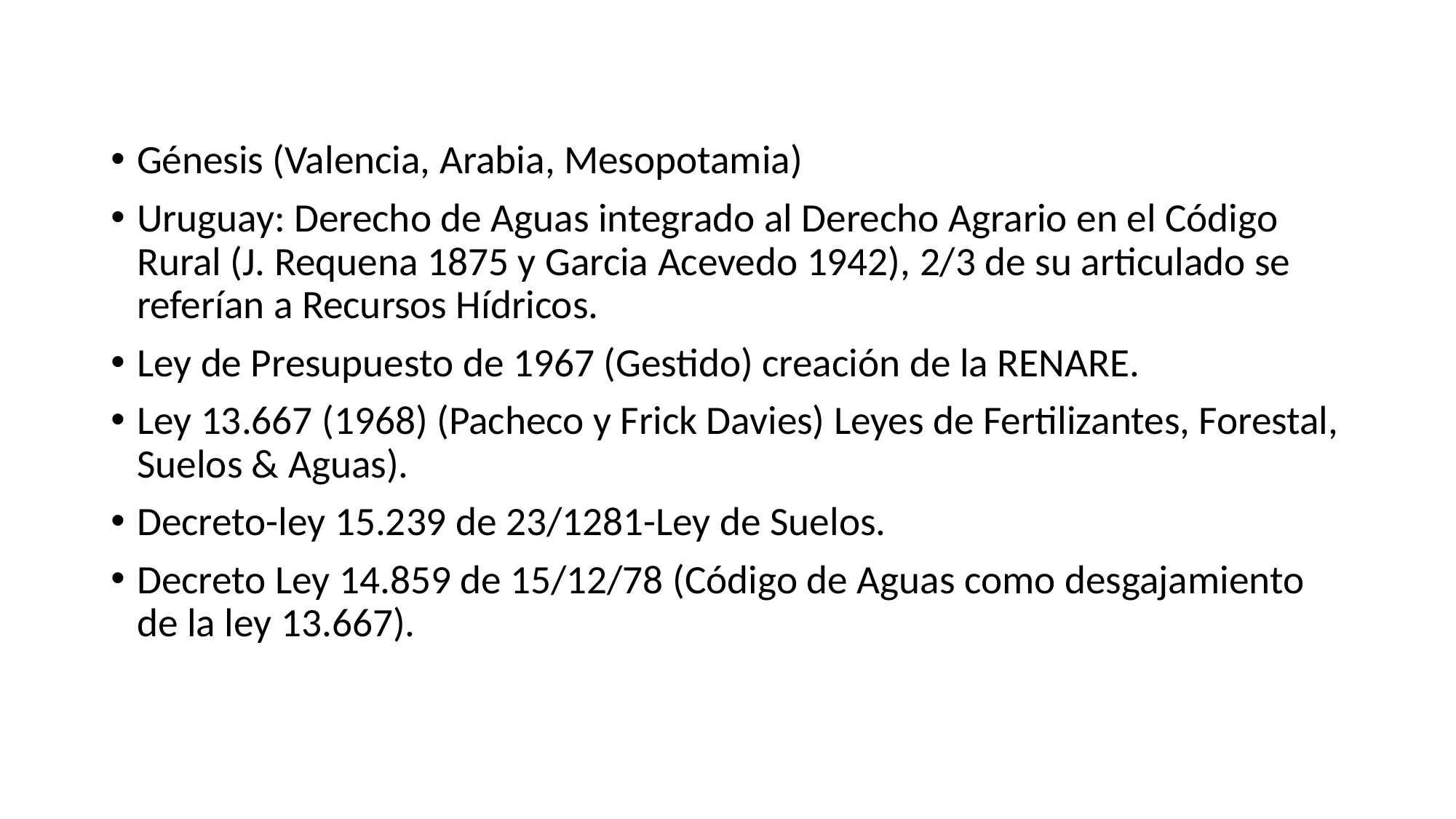

#
Génesis (Valencia, Arabia, Mesopotamia)
Uruguay: Derecho de Aguas integrado al Derecho Agrario en el Código Rural (J. Requena 1875 y Garcia Acevedo 1942), 2/3 de su articulado se referían a Recursos Hídricos.
Ley de Presupuesto de 1967 (Gestido) creación de la RENARE.
Ley 13.667 (1968) (Pacheco y Frick Davies) Leyes de Fertilizantes, Forestal, Suelos & Aguas).
Decreto-ley 15.239 de 23/1281-Ley de Suelos.
Decreto Ley 14.859 de 15/12/78 (Código de Aguas como desgajamiento de la ley 13.667).